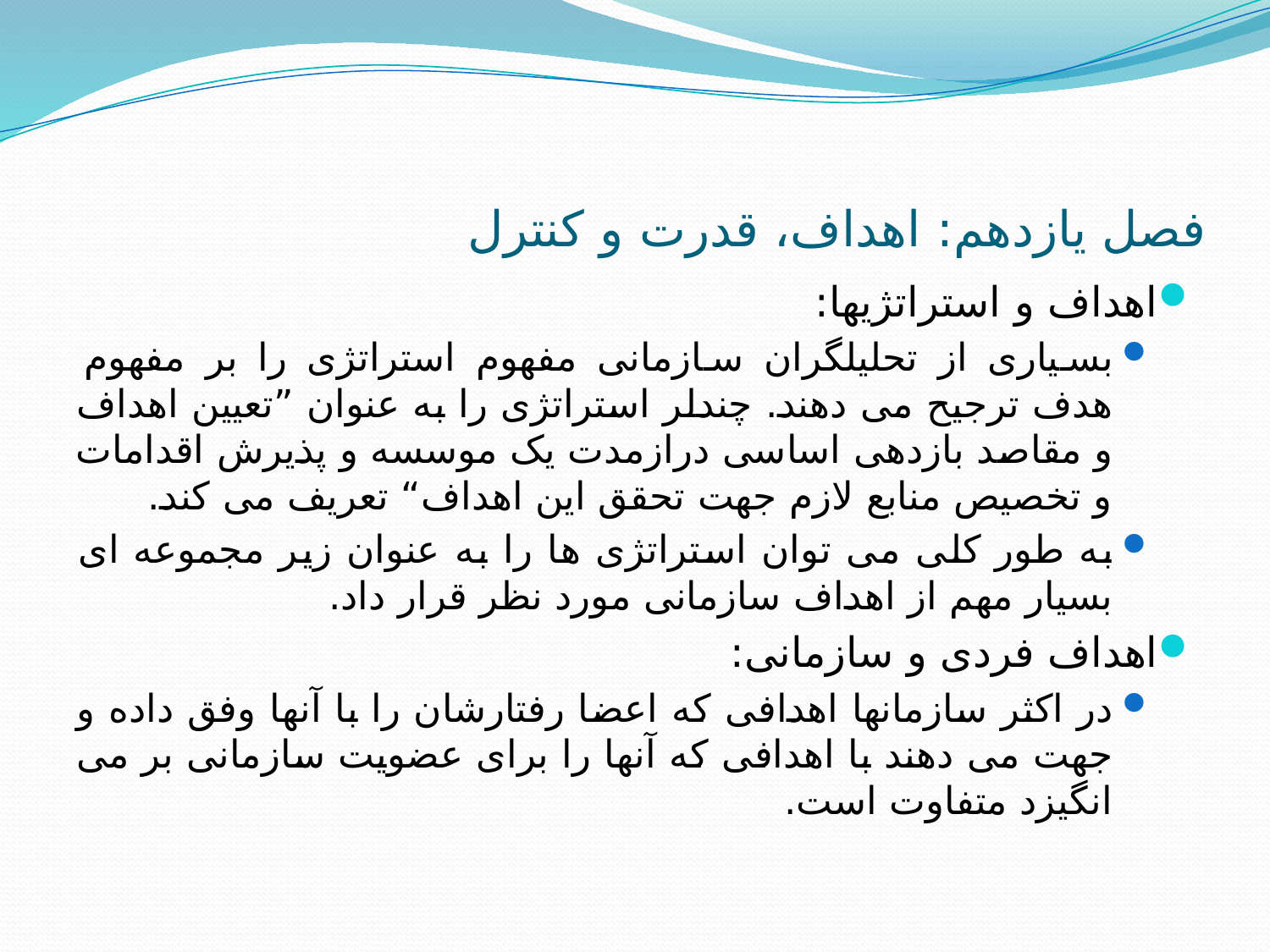

# فصل یازدهم: اهداف، قدرت و کنترل
اهداف و استراتژیها:
بسیاری از تحلیلگران سازمانی مفهوم استراتژی را بر مفهوم هدف ترجیح می دهند. چندلر استراتژی را به عنوان ”تعیین اهداف و مقاصد بازدهی اساسی درازمدت یک موسسه و پذیرش اقدامات و تخصیص منابع لازم جهت تحقق این اهداف“ تعریف می کند.
به طور کلی می توان استراتژی ها را به عنوان زیر مجموعه ای بسیار مهم از اهداف سازمانی مورد نظر قرار داد.
اهداف فردی و سازمانی:
در اکثر سازمانها اهدافی که اعضا رفتارشان را با آنها وفق داده و جهت می دهند با اهدافی که آنها را برای عضویت سازمانی بر می انگیزد متفاوت است.